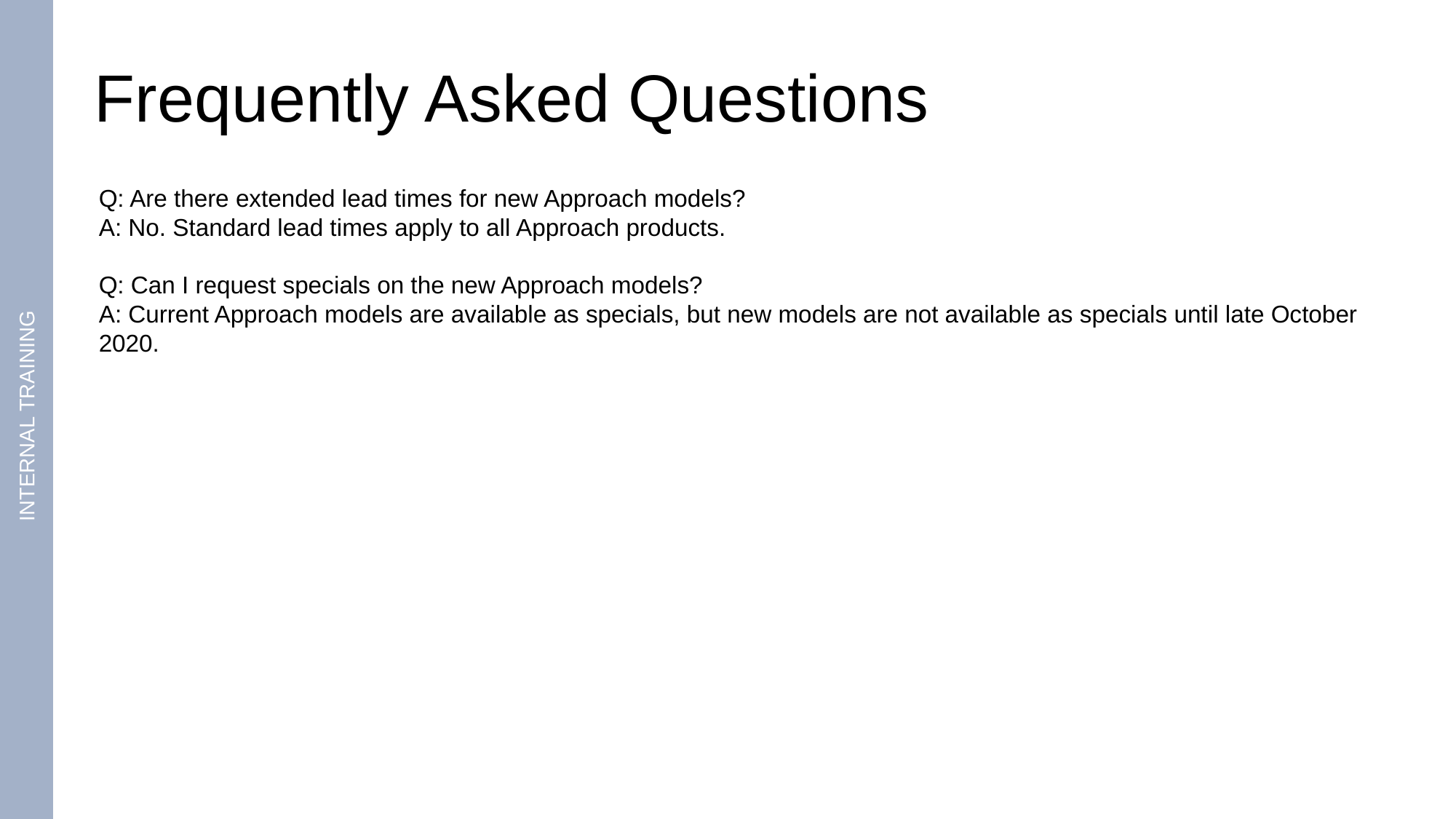

Frequently Asked Questions
Q: Are there extended lead times for new Approach models?
A: No. Standard lead times apply to all Approach products.

Q: Can I request specials on the new Approach models?
A: Current Approach models are available as specials, but new models are not available as specials until late October 2020.
INTERNAL TRAINING